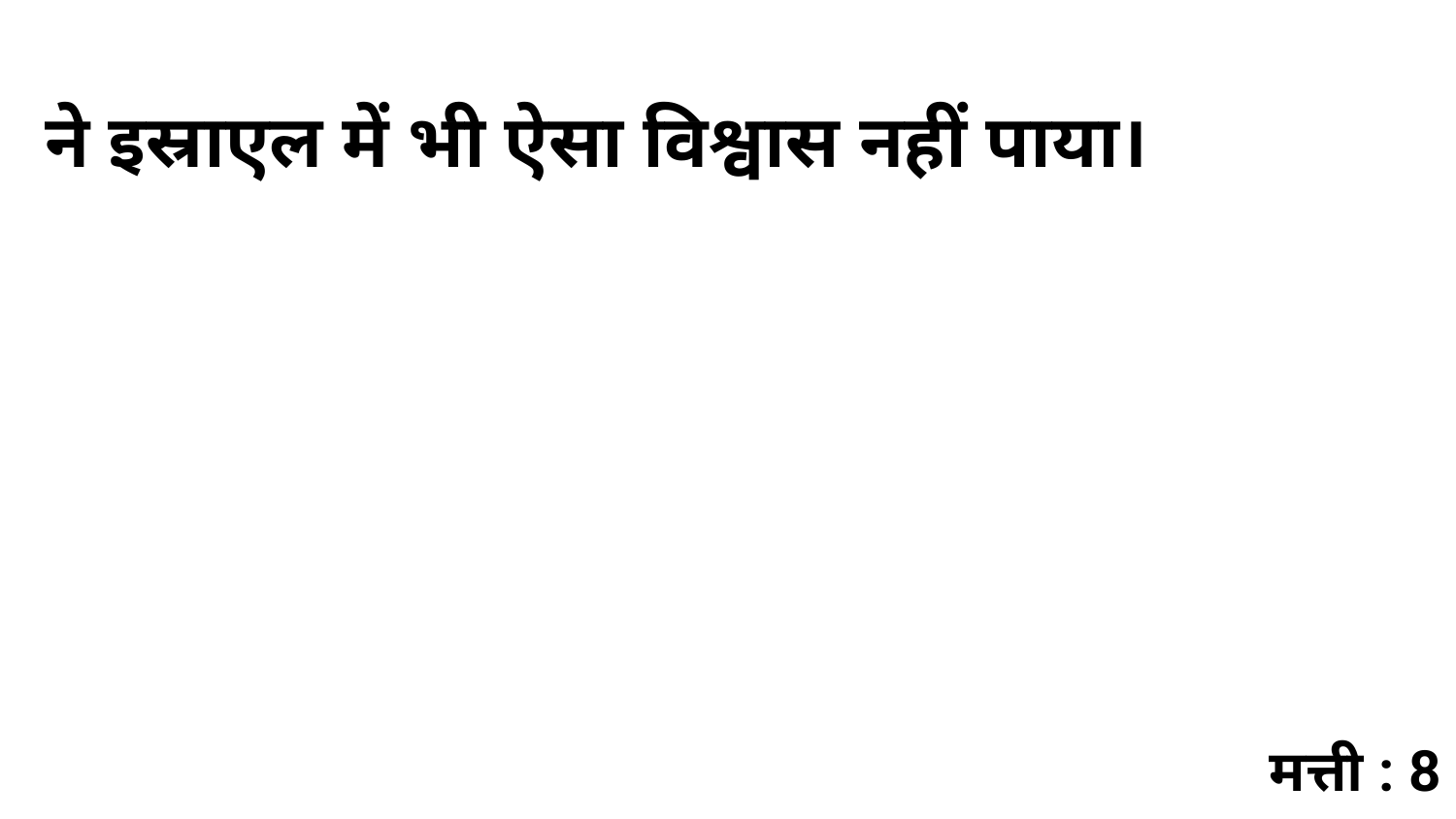

ने इस्राएल में भी ऐसा विश्वास नहीं पाया।
मत्ती : 8